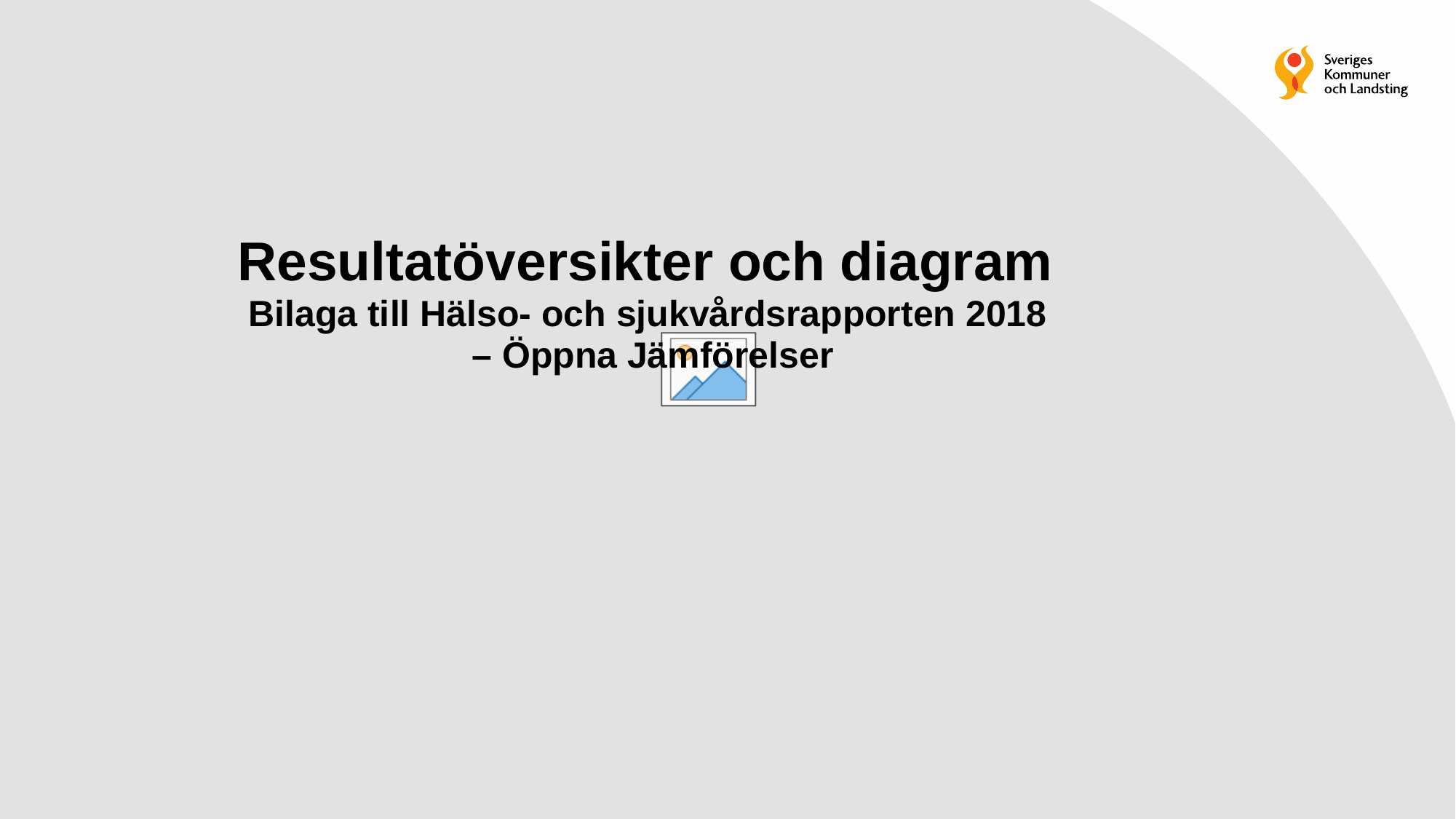

# Resultatöversikter och diagram Bilaga till Hälso- och sjukvårdsrapporten 2018 – Öppna Jämförelser